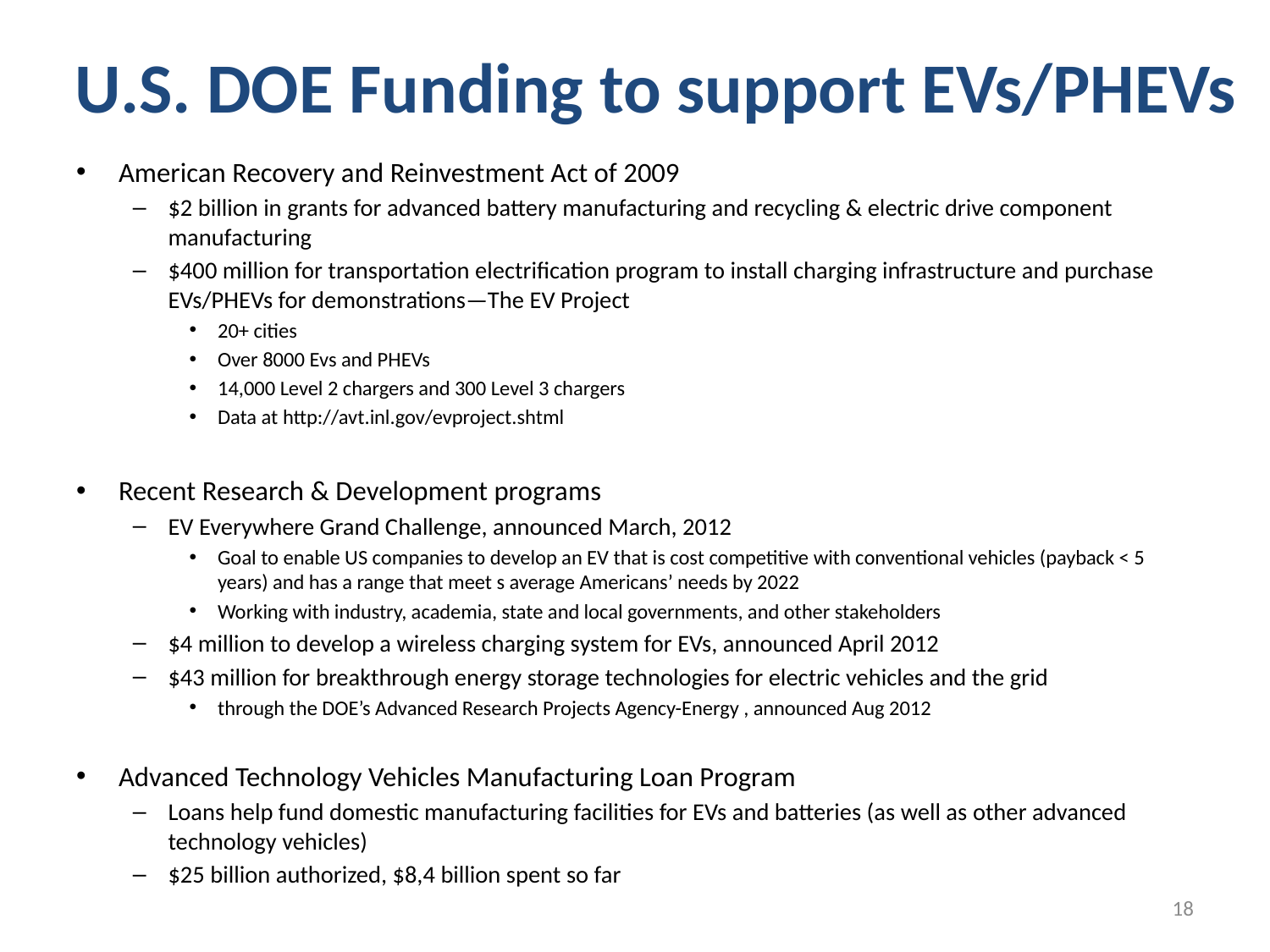

# U.S. DOE Funding to support EVs/PHEVs
American Recovery and Reinvestment Act of 2009
$2 billion in grants for advanced battery manufacturing and recycling & electric drive component manufacturing
$400 million for transportation electrification program to install charging infrastructure and purchase EVs/PHEVs for demonstrations—The EV Project
20+ cities
Over 8000 Evs and PHEVs
14,000 Level 2 chargers and 300 Level 3 chargers
Data at http://avt.inl.gov/evproject.shtml

Recent Research & Development programs
EV Everywhere Grand Challenge, announced March, 2012
Goal to enable US companies to develop an EV that is cost competitive with conventional vehicles (payback < 5 years) and has a range that meet s average Americans’ needs by 2022
Working with industry, academia, state and local governments, and other stakeholders
$4 million to develop a wireless charging system for EVs, announced April 2012
$43 million for breakthrough energy storage technologies for electric vehicles and the grid
through the DOE’s Advanced Research Projects Agency-Energy , announced Aug 2012

Advanced Technology Vehicles Manufacturing Loan Program
Loans help fund domestic manufacturing facilities for EVs and batteries (as well as other advanced technology vehicles)
$25 billion authorized, $8,4 billion spent so far

18